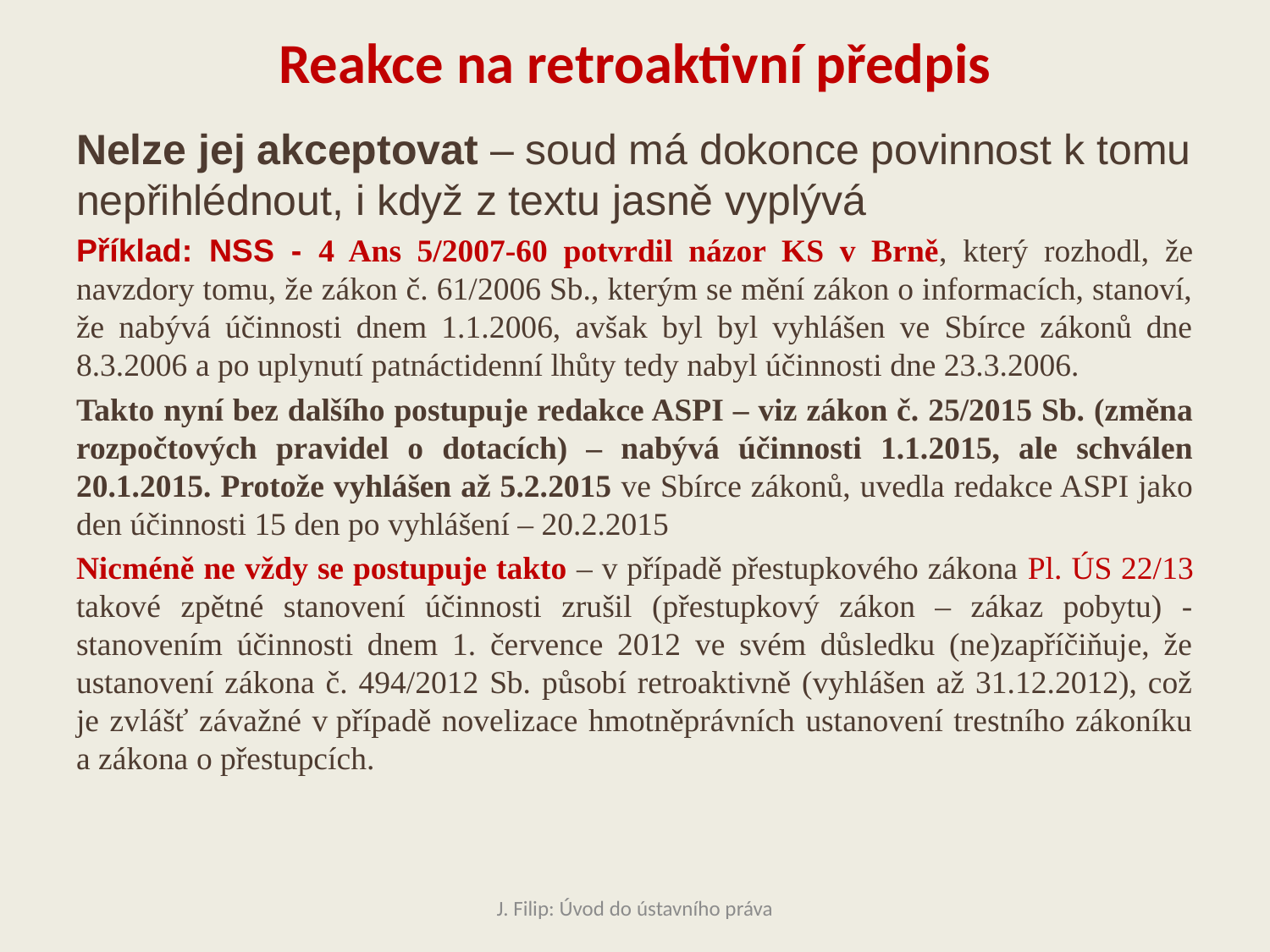

# Reakce na retroaktivní předpis
Nelze jej akceptovat – soud má dokonce povinnost k tomu nepřihlédnout, i když z textu jasně vyplývá
Příklad: NSS - 4 Ans 5/2007-60 potvrdil názor KS v Brně, který rozhodl, že navzdory tomu, že zákon č. 61/2006 Sb., kterým se mění zákon o informacích, stanoví, že nabývá účinnosti dnem 1.1.2006, avšak byl byl vyhlášen ve Sbírce zákonů dne 8.3.2006 a po uplynutí patnáctidenní lhůty tedy nabyl účinnosti dne 23.3.2006.
Takto nyní bez dalšího postupuje redakce ASPI – viz zákon č. 25/2015 Sb. (změna rozpočtových pravidel o dotacích) – nabývá účinnosti 1.1.2015, ale schválen 20.1.2015. Protože vyhlášen až 5.2.2015 ve Sbírce zákonů, uvedla redakce ASPI jako den účinnosti 15 den po vyhlášení – 20.2.2015
Nicméně ne vždy se postupuje takto – v případě přestupkového zákona Pl. ÚS 22/13 takové zpětné stanovení účinnosti zrušil (přestupkový zákon – zákaz pobytu) - stanovením účinnosti dnem 1. července 2012 ve svém důsledku (ne)zapříčiňuje, že ustanovení zákona č. 494/2012 Sb. působí retroaktivně (vyhlášen až 31.12.2012), což je zvlášť závažné v případě novelizace hmotněprávních ustanovení trestního zákoníku a zákona o přestupcích.
J. Filip: Úvod do ústavního práva